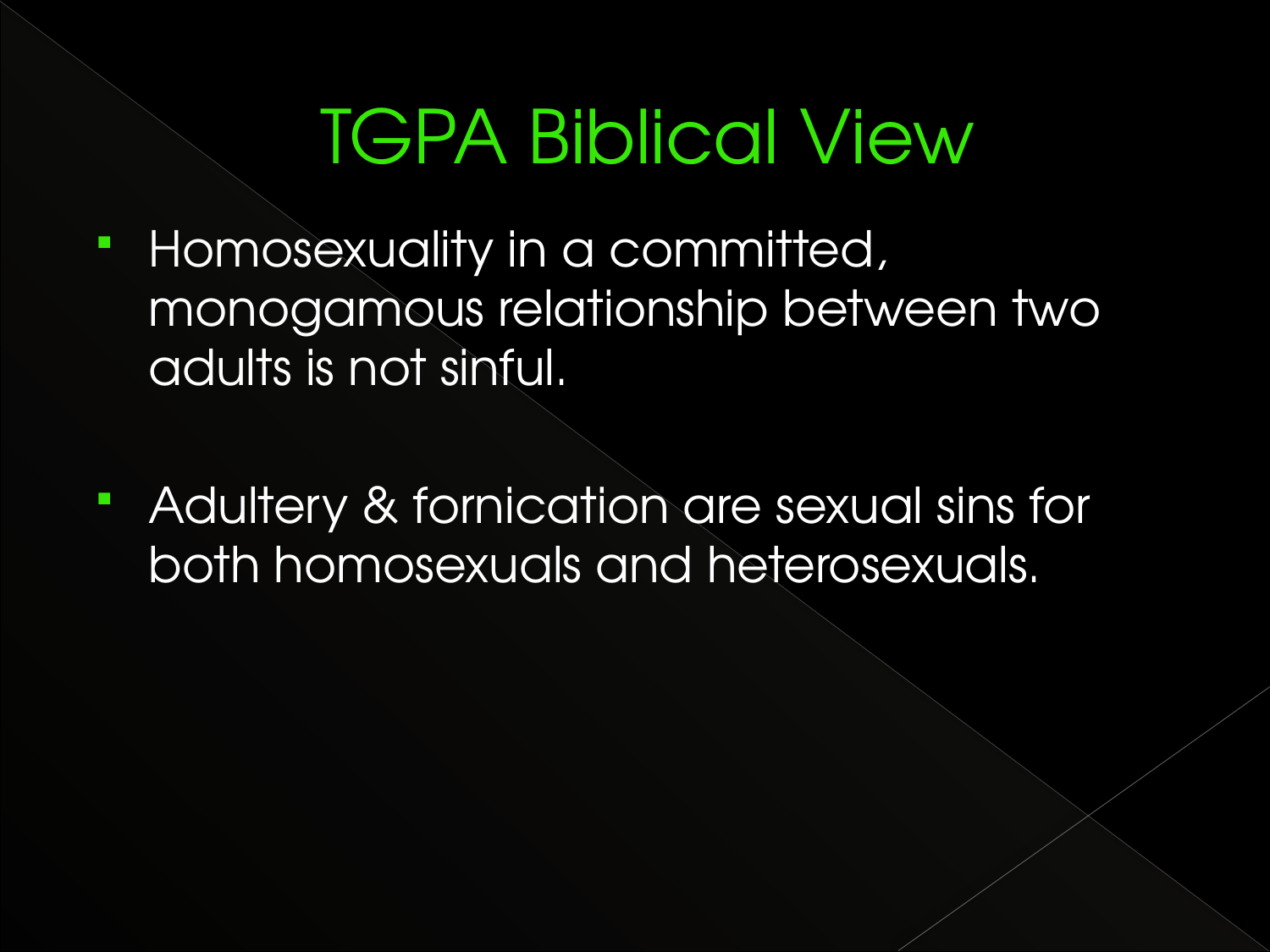

# TGPA Biblical View
Homosexuality in a committed, monogamous relationship between two adults is not sinful.

Adultery & fornication are sexual sins for both homosexuals and heterosexuals.